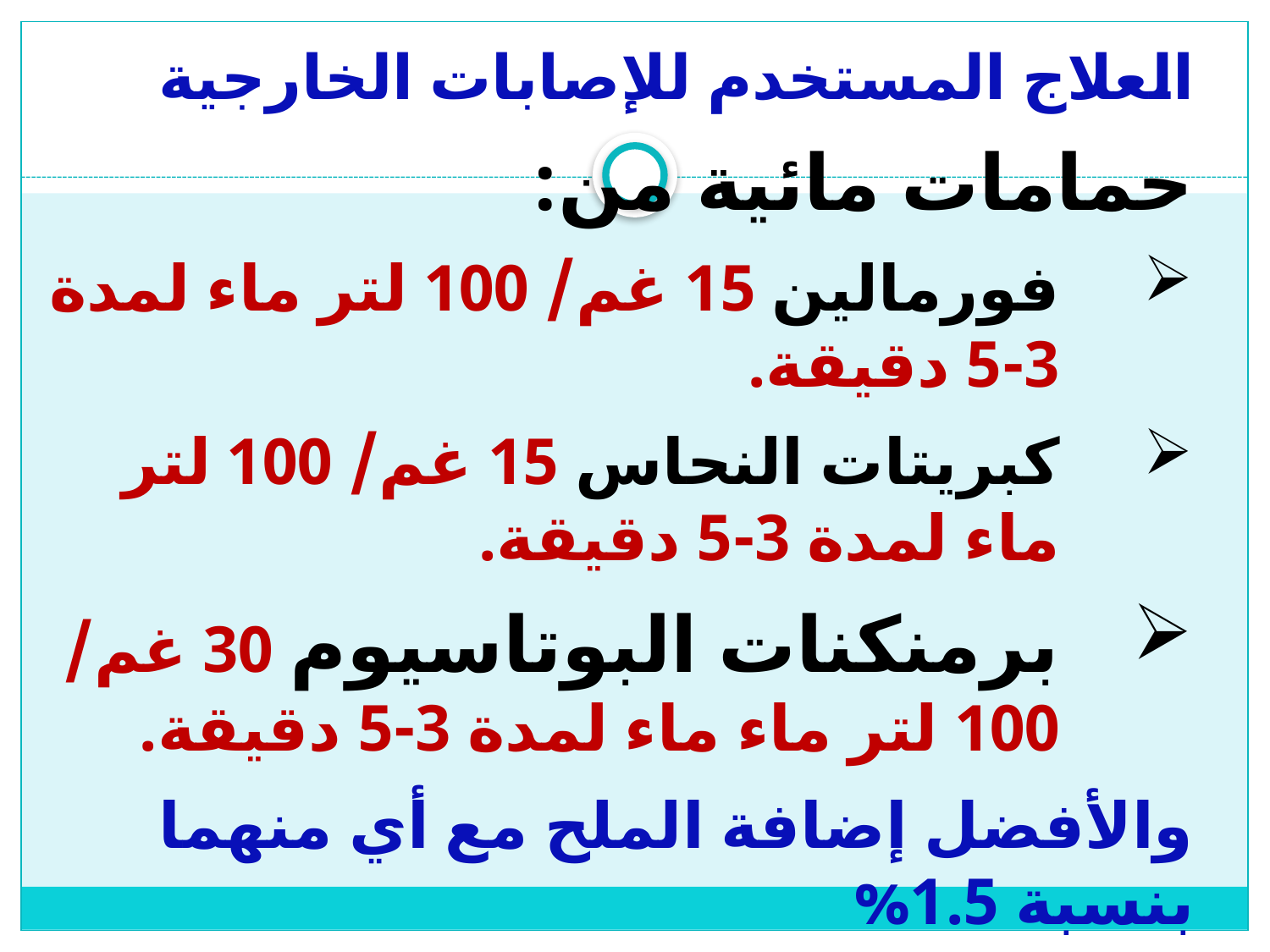

العلاج المستخدم للإصابات الخارجية
حمامات مائية من:
فورمالين 15 غم/ 100 لتر ماء لمدة 3-5 دقيقة.
كبريتات النحاس 15 غم/ 100 لتر ماء لمدة 3-5 دقيقة.
برمنكنات البوتاسيوم 30 غم/ 100 لتر ماء ماء لمدة 3-5 دقيقة.
والأفضل إضافة الملح مع أي منهما بنسبة 1.5%
بعض الفطريات تعالج ب 3% ملح